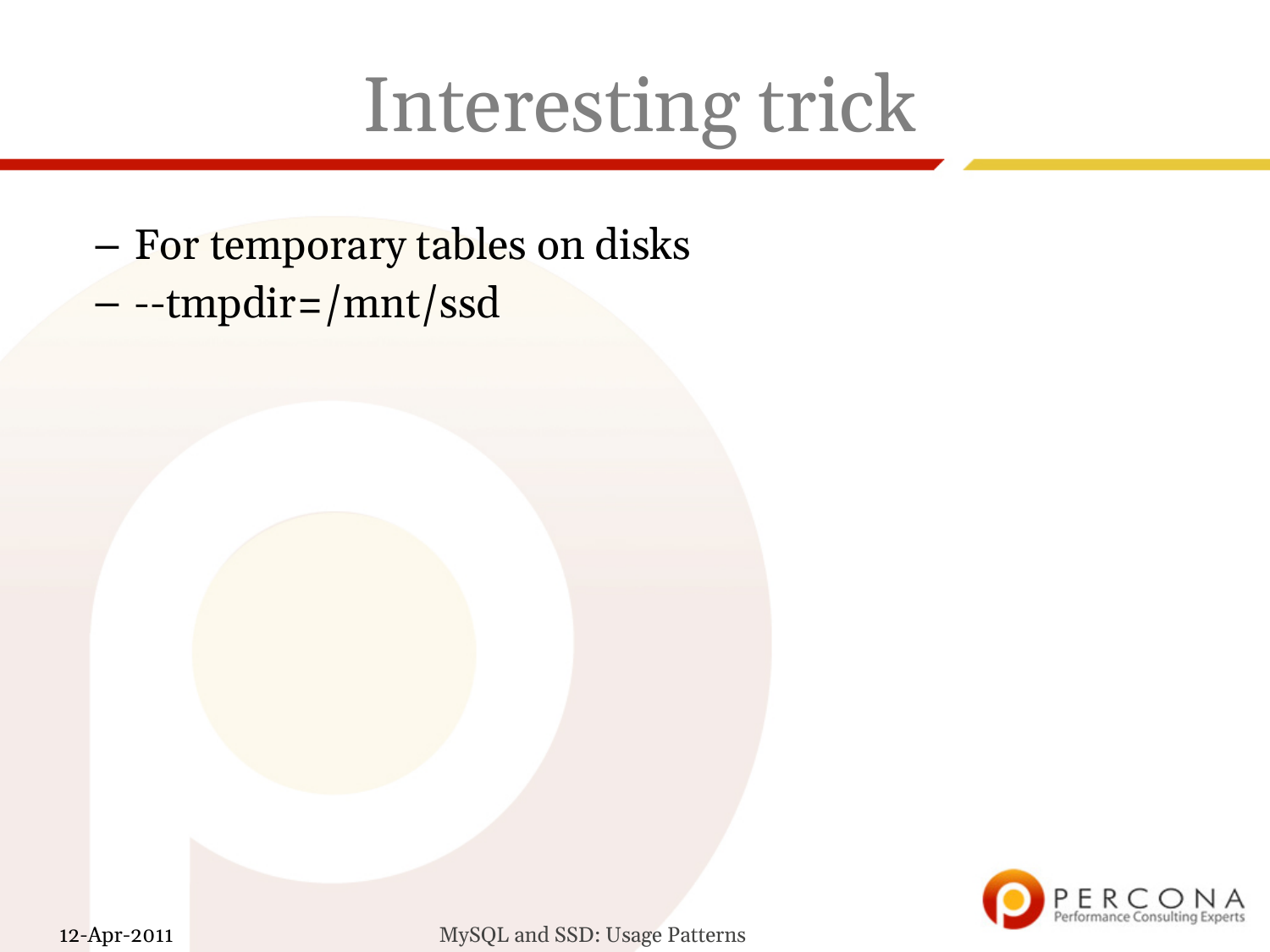

# Interesting trick
For temporary tables on disks
--tmpdir=/mnt/ssd

MySQL and SSD: Usage Patterns
12-Apr-2011